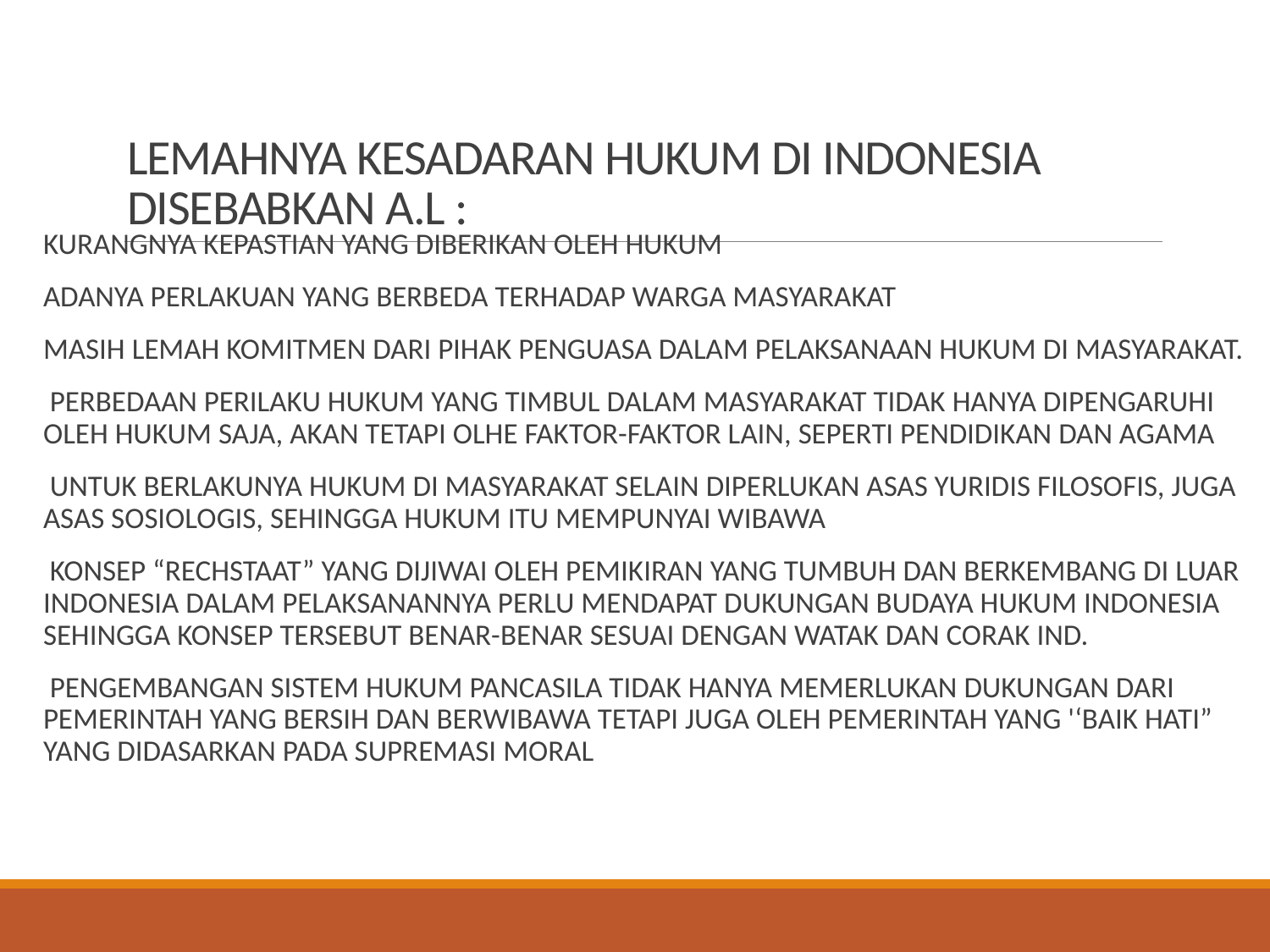

# LEMAHNYA KESADARAN HUKUM DI INDONESIA DISEBABKAN A.L :
KURANGNYA KEPASTIAN YANG DIBERIKAN OLEH HUKUM
ADANYA PERLAKUAN YANG BERBEDA TERHADAP WARGA MASYARAKAT
MASIH LEMAH KOMITMEN DARI PIHAK PENGUASA DALAM PELAKSANAAN HUKUM DI MASYARAKAT.
 PERBEDAAN PERILAKU HUKUM YANG TIMBUL DALAM MASYARAKAT TIDAK HANYA DIPENGARUHI OLEH HUKUM SAJA, AKAN TETAPI OLHE FAKTOR-FAKTOR LAIN, SEPERTI PENDIDIKAN DAN AGAMA
 UNTUK BERLAKUNYA HUKUM DI MASYARAKAT SELAIN DIPERLUKAN ASAS YURIDIS FILOSOFIS, JUGA ASAS SOSIOLOGIS, SEHINGGA HUKUM ITU MEMPUNYAI WIBAWA
 KONSEP “RECHSTAAT” YANG DIJIWAI OLEH PEMIKIRAN YANG TUMBUH DAN BERKEMBANG DI LUAR INDONESIA DALAM PELAKSANANNYA PERLU MENDAPAT DUKUNGAN BUDAYA HUKUM INDONESIA SEHINGGA KONSEP TERSEBUT BENAR-BENAR SESUAI DENGAN WATAK DAN CORAK IND.
 PENGEMBANGAN SISTEM HUKUM PANCASILA TIDAK HANYA MEMERLUKAN DUKUNGAN DARI PEMERINTAH YANG BERSIH DAN BERWIBAWA TETAPI JUGA OLEH PEMERINTAH YANG '‘BAIK HATI” YANG DIDASARKAN PADA SUPREMASI MORAL